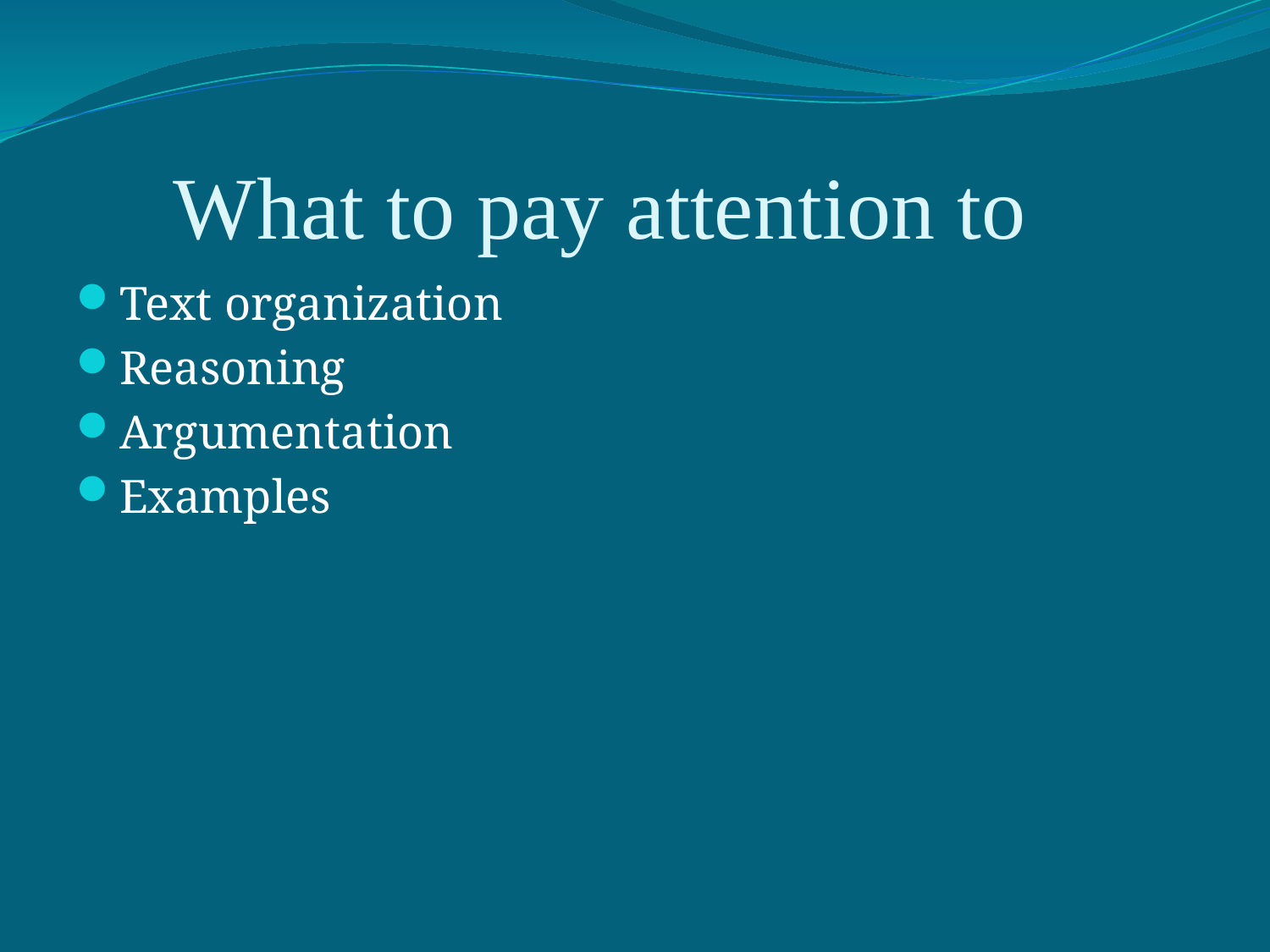

# What to pay attention to
Text organization
Reasoning
Argumentation
Examples